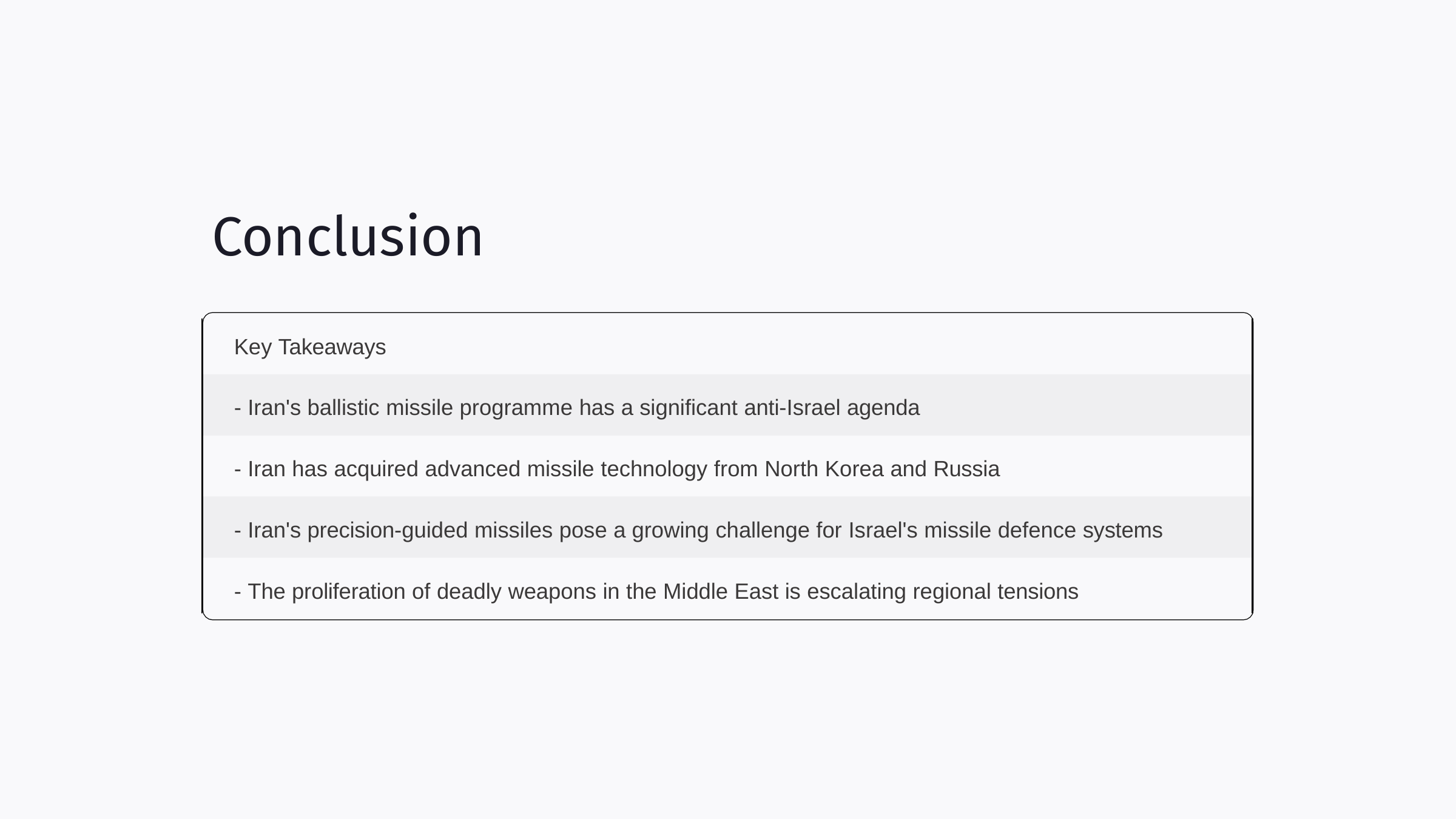

# Conclusion

| Key Takeaways |
| --- |
| - Iran's ballistic missile programme has a significant anti-Israel agenda |
| - Iran has acquired advanced missile technology from North Korea and Russia |
| - Iran's precision-guided missiles pose a growing challenge for Israel's missile defence systems |
| - The proliferation of deadly weapons in the Middle East is escalating regional tensions |